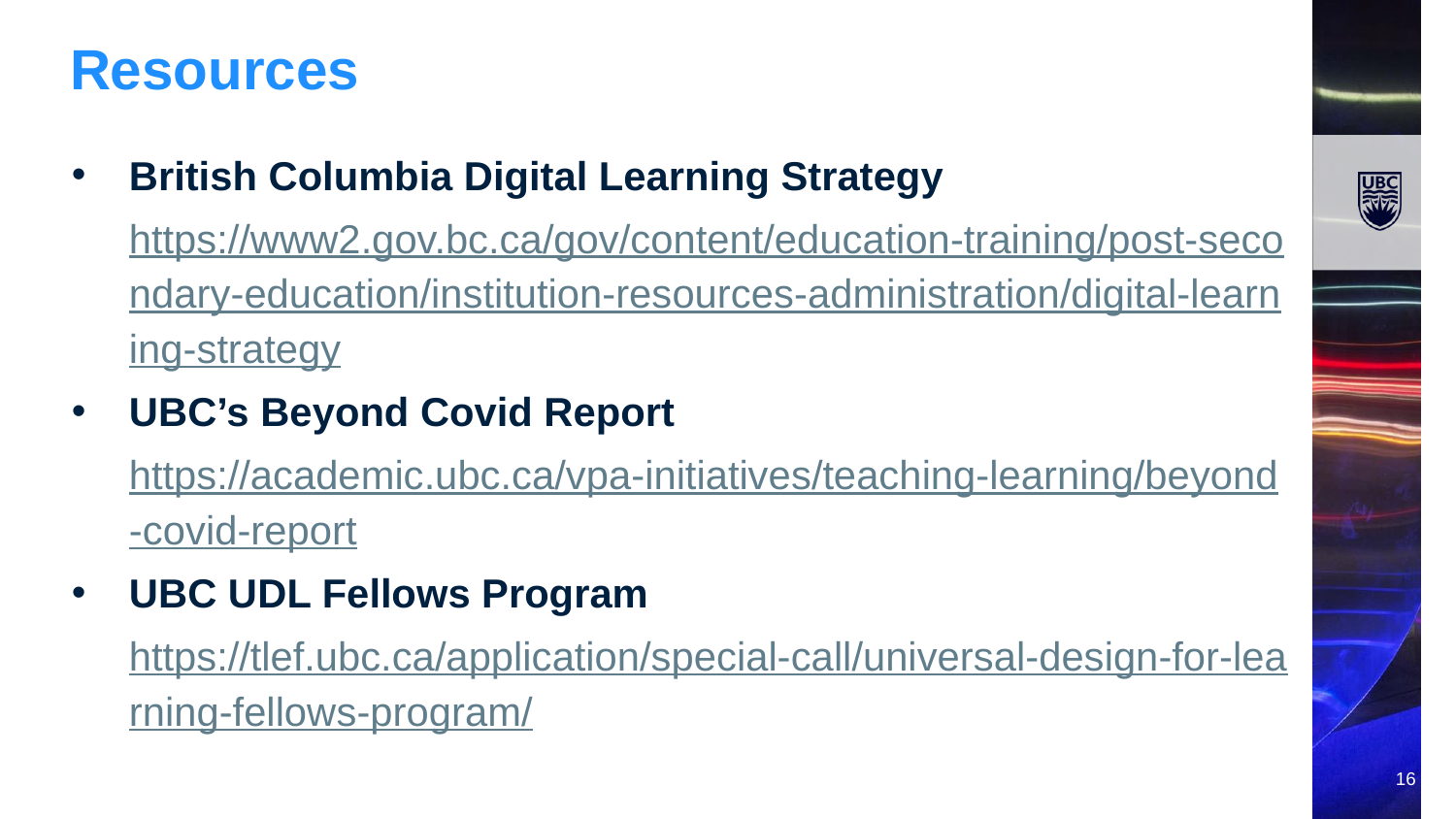

# Resources
British Columbia Digital Learning Strategy https://www2.gov.bc.ca/gov/content/education-training/post-secondary-education/institution-resources-administration/digital-learning-strategy
UBC’s Beyond Covid Report https://academic.ubc.ca/vpa-initiatives/teaching-learning/beyond-covid-report
UBC UDL Fellows Program https://tlef.ubc.ca/application/special-call/universal-design-for-learning-fellows-program/